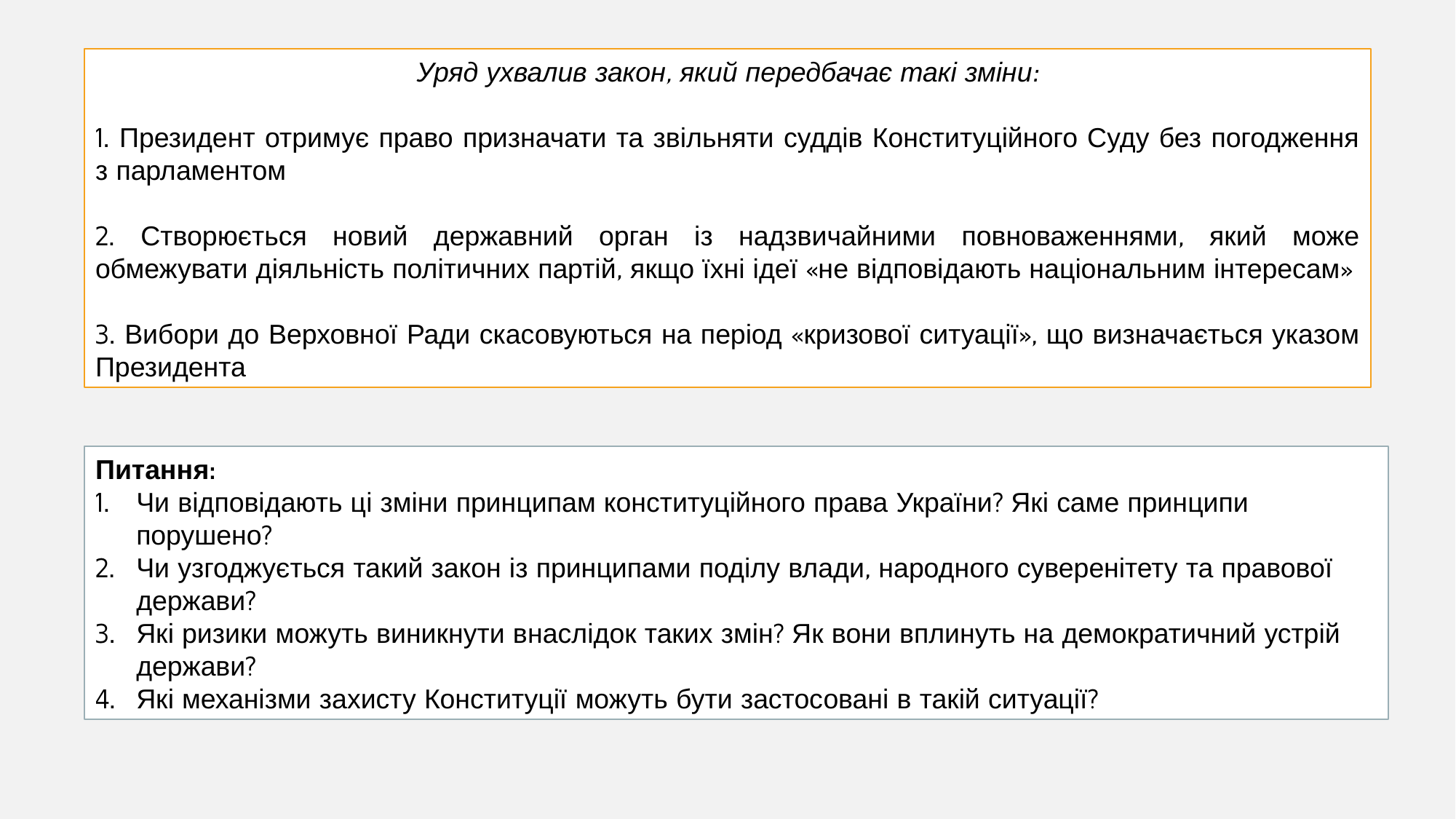

Уряд ухвалив закон, який передбачає такі зміни:

1. Президент отримує право призначати та звільняти суддів Конституційного Суду без погодження з парламентом

2. Створюється новий державний орган із надзвичайними повноваженнями, який може обмежувати діяльність політичних партій, якщо їхні ідеї «не відповідають національним інтересам»

3. Вибори до Верховної Ради скасовуються на період «кризової ситуації», що визначається указом Президента
Питання:
Чи відповідають ці зміни принципам конституційного права України? Які саме принципи порушено?
Чи узгоджується такий закон із принципами поділу влади, народного суверенітету та правової держави?
Які ризики можуть виникнути внаслідок таких змін? Як вони вплинуть на демократичний устрій держави?
Які механізми захисту Конституції можуть бути застосовані в такій ситуації?